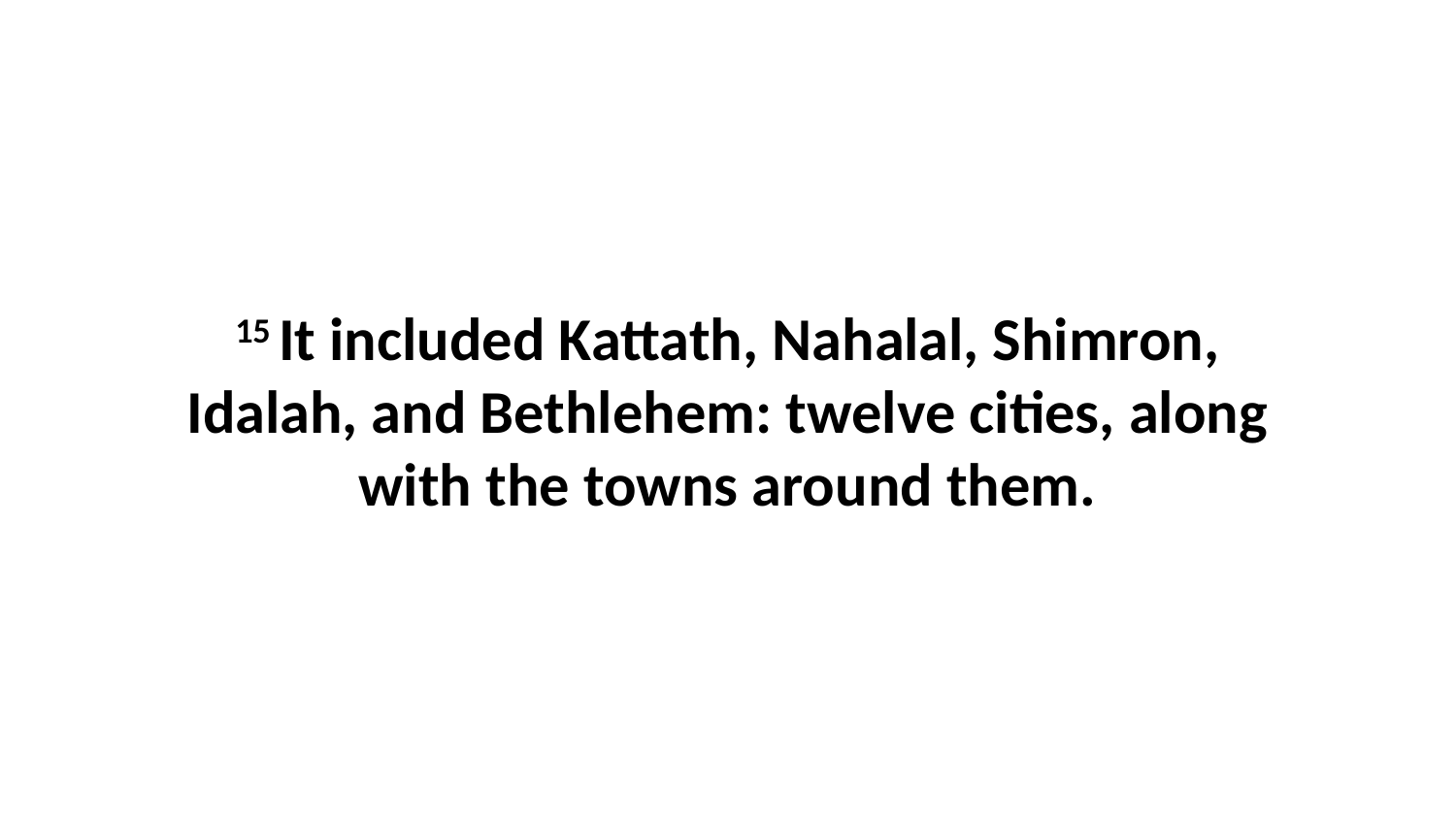

15 It included Kattath, Nahalal, Shimron, Idalah, and Bethlehem: twelve cities, along with the towns around them.